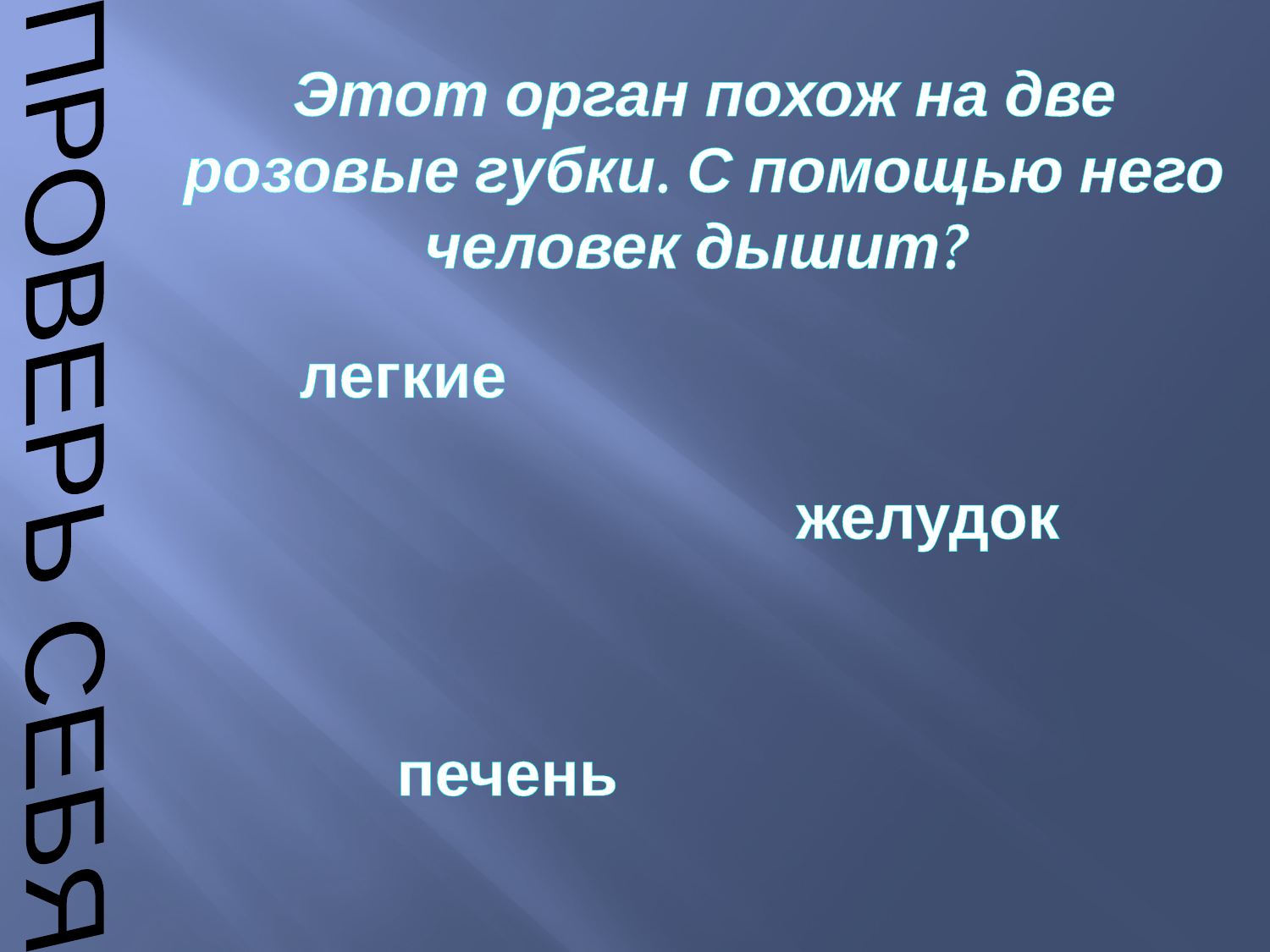

Этот орган похож на две розовые губки. С помощью него человек дышит?
легкие
ПРОВЕРЬ СЕБЯ
желудок
печень